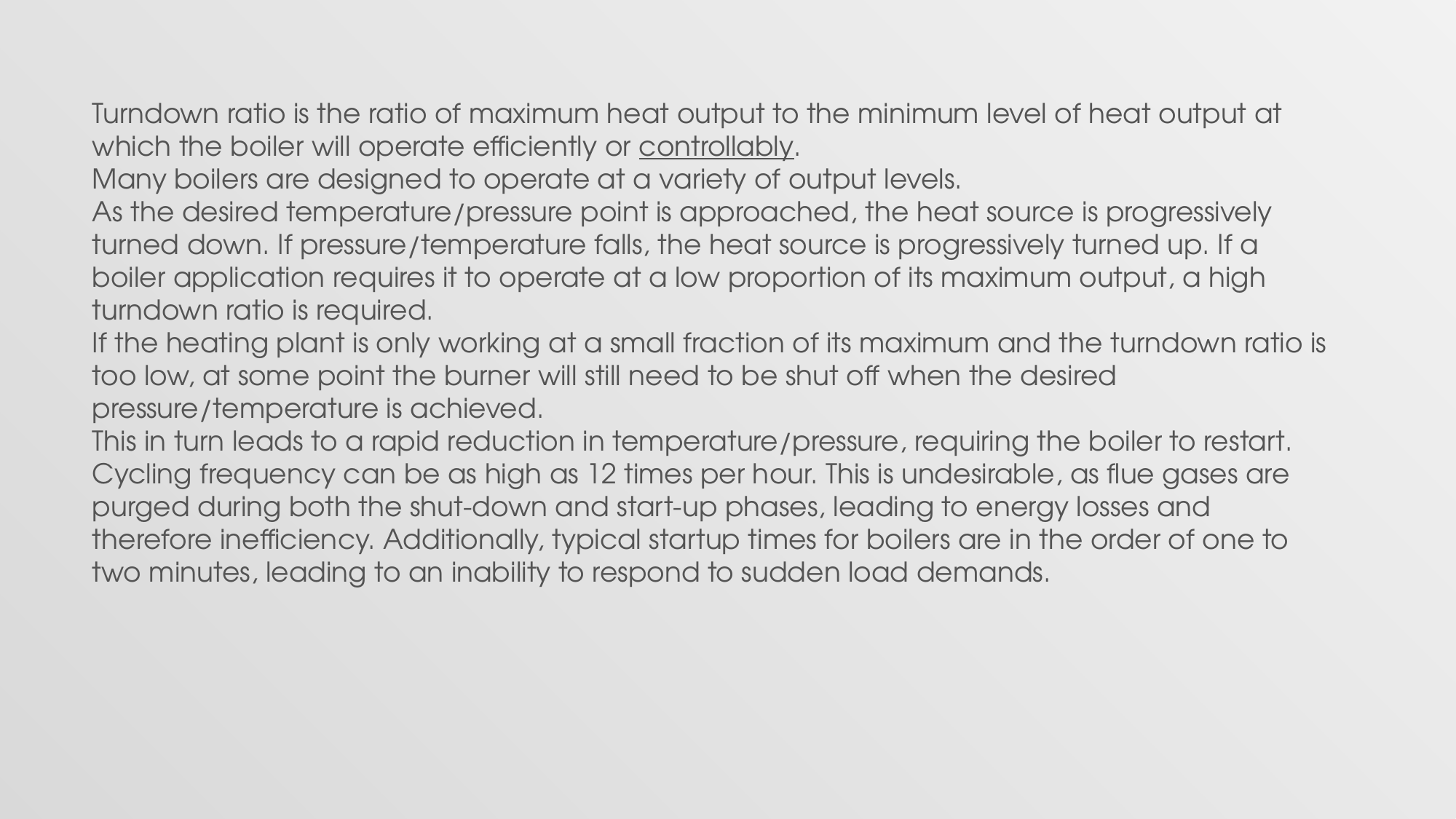

Turndown ratio is the ratio of maximum heat output to the minimum level of heat output at which the boiler will operate efficiently or controllably.
Many boilers are designed to operate at a variety of output levels.
As the desired temperature/pressure point is approached, the heat source is progressively turned down. If pressure/temperature falls, the heat source is progressively turned up. If a boiler application requires it to operate at a low proportion of its maximum output, a high turndown ratio is required.
If the heating plant is only working at a small fraction of its maximum and the turndown ratio is too low, at some point the burner will still need to be shut off when the desired pressure/temperature is achieved.
This in turn leads to a rapid reduction in temperature/pressure, requiring the boiler to restart. Cycling frequency can be as high as 12 times per hour. This is undesirable, as flue gases are purged during both the shut-down and start-up phases, leading to energy losses and therefore inefficiency. Additionally, typical startup times for boilers are in the order of one to two minutes, leading to an inability to respond to sudden load demands.